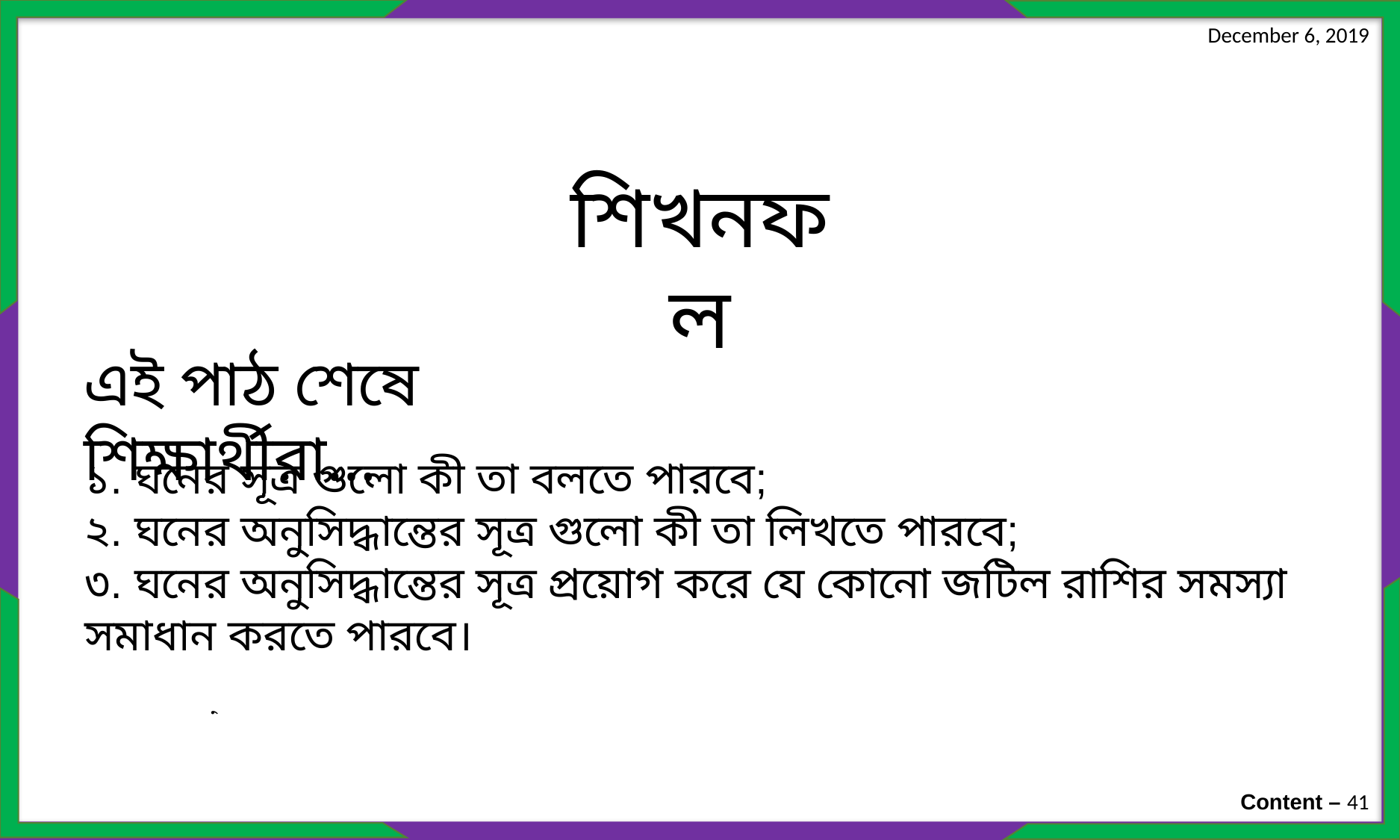

শিখনফল
এই পাঠ শেষে শিক্ষার্থীরা…
১. ঘনের সূত্র গুলো কী তা বলতে পারবে;
২. ঘনের অনুসিদ্ধান্তের সূত্র গুলো কী তা লিখতে পারবে;
৩. ঘনের অনুসিদ্ধান্তের সূত্র প্রয়োগ করে যে কোনো জটিল রাশির সমস্যা সমাধান করতে পারবে।